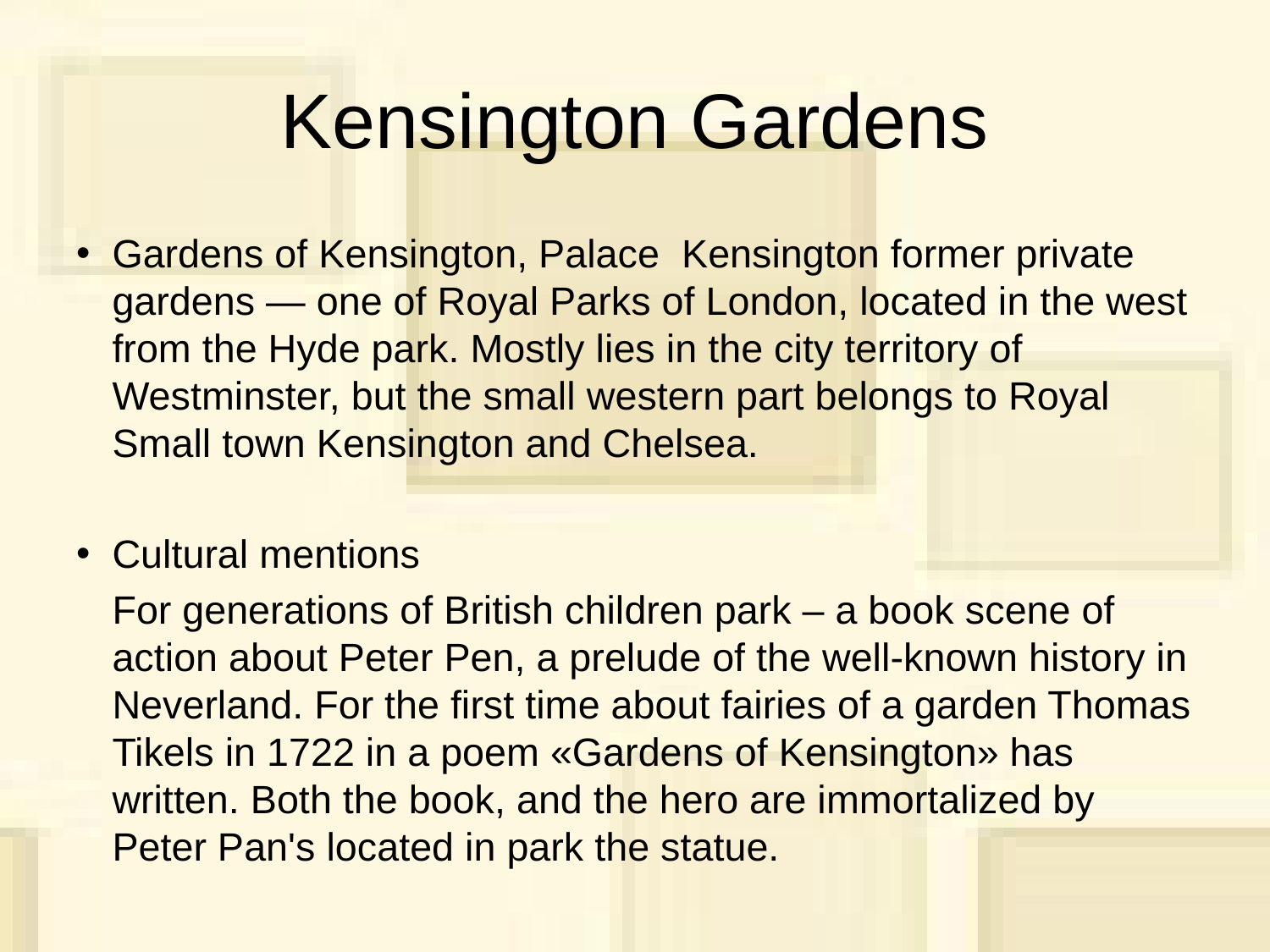

# Kensington Gardens
Gardens of Kensington, Palace  Kensington former private gardens — one of Royal Parks of London, located in the west from the Hyde park. Mostly lies in the city territory of Westminster, but the small western part belongs to Royal Small town Kensington and Chelsea.

Cultural mentions
	For generations of British children park – a book scene of action about Peter Pen, a prelude of the well-known history in Neverland. For the first time about fairies of a garden Thomas Tikels in 1722 in a poem «Gardens of Kensington» has written. Both the book, and the hero are immortalized by Peter Pan's located in park the statue.